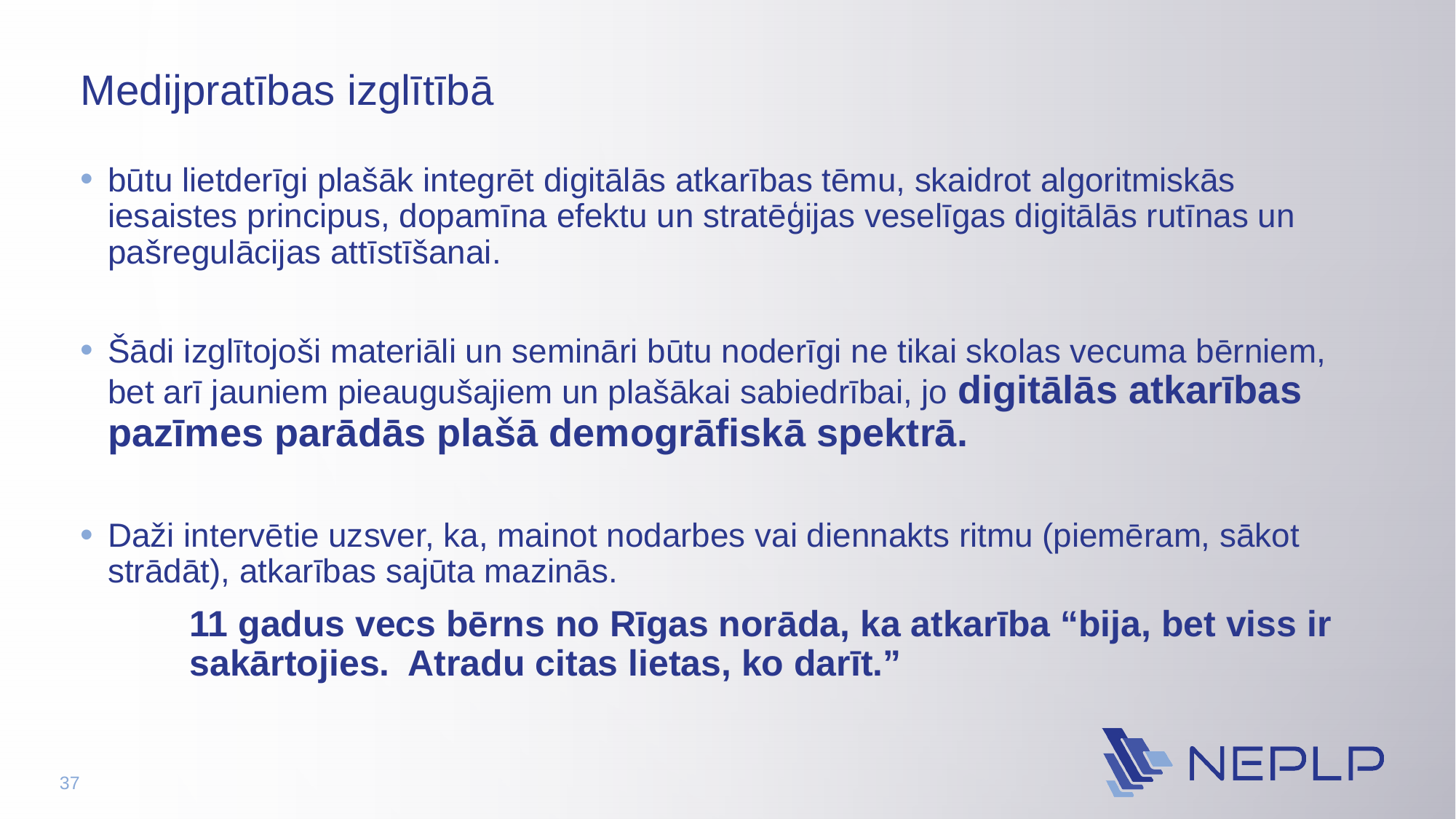

# Medijpratības izglītībā
būtu lietderīgi plašāk integrēt digitālās atkarības tēmu, skaidrot algoritmiskās iesaistes principus, dopamīna efektu un stratēģijas veselīgas digitālās rutīnas un pašregulācijas attīstīšanai.

Šādi izglītojoši materiāli un semināri būtu noderīgi ne tikai skolas vecuma bērniem, bet arī jauniem pieaugušajiem un plašākai sabiedrībai, jo digitālās atkarības pazīmes parādās plašā demogrāfiskā spektrā.

Daži intervētie uzsver, ka, mainot nodarbes vai diennakts ritmu (piemēram, sākot strādāt), atkarības sajūta mazinās.
	11 gadus vecs bērns no Rīgas norāda, ka atkarība “bija, bet viss ir 	sakārtojies.	Atradu citas lietas, ko darīt.”
37